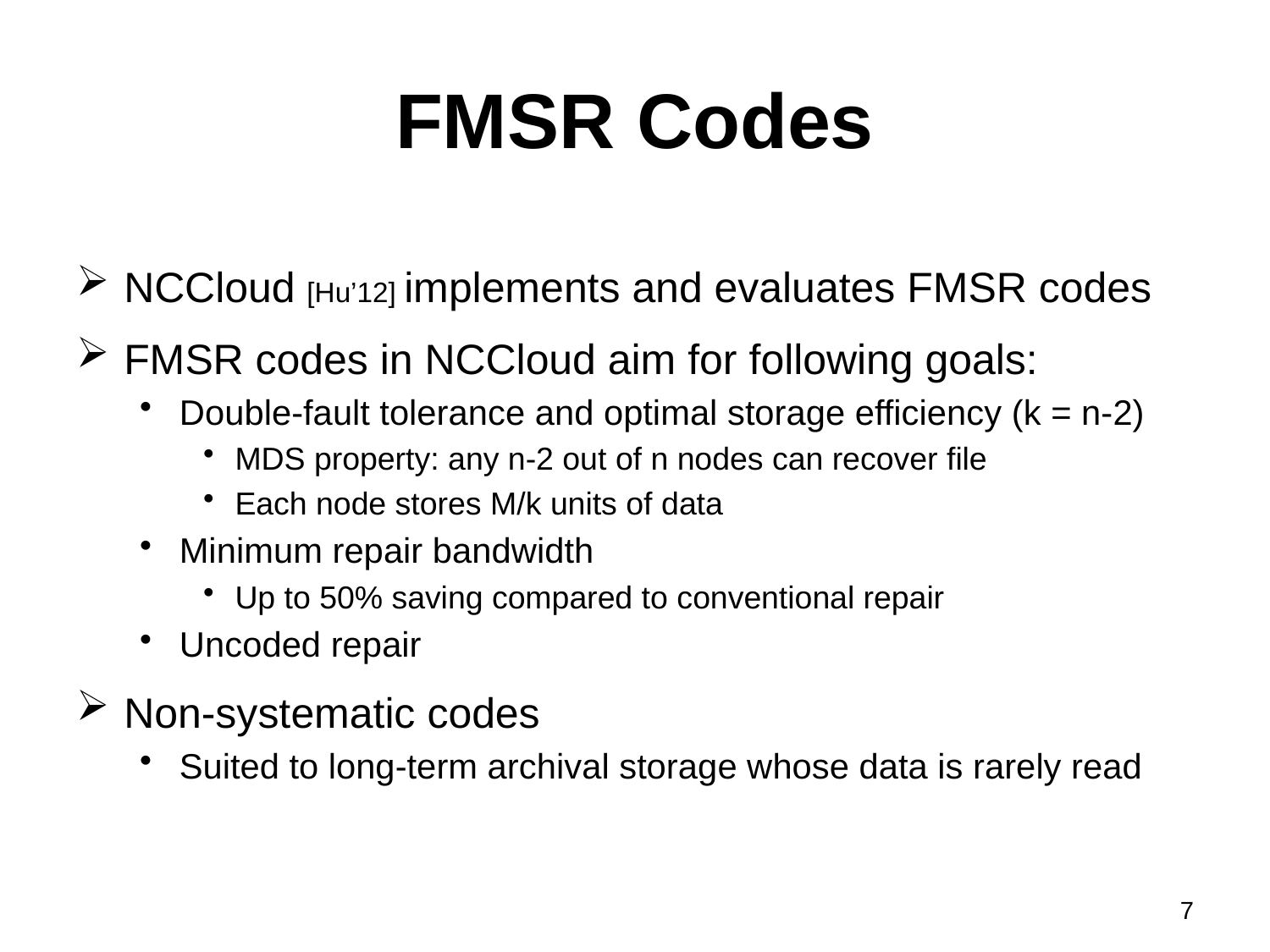

# FMSR Codes
NCCloud [Hu’12] implements and evaluates FMSR codes
FMSR codes in NCCloud aim for following goals:
Double-fault tolerance and optimal storage efficiency (k = n-2)
MDS property: any n-2 out of n nodes can recover file
Each node stores M/k units of data
Minimum repair bandwidth
Up to 50% saving compared to conventional repair
Uncoded repair
Non-systematic codes
Suited to long-term archival storage whose data is rarely read
7